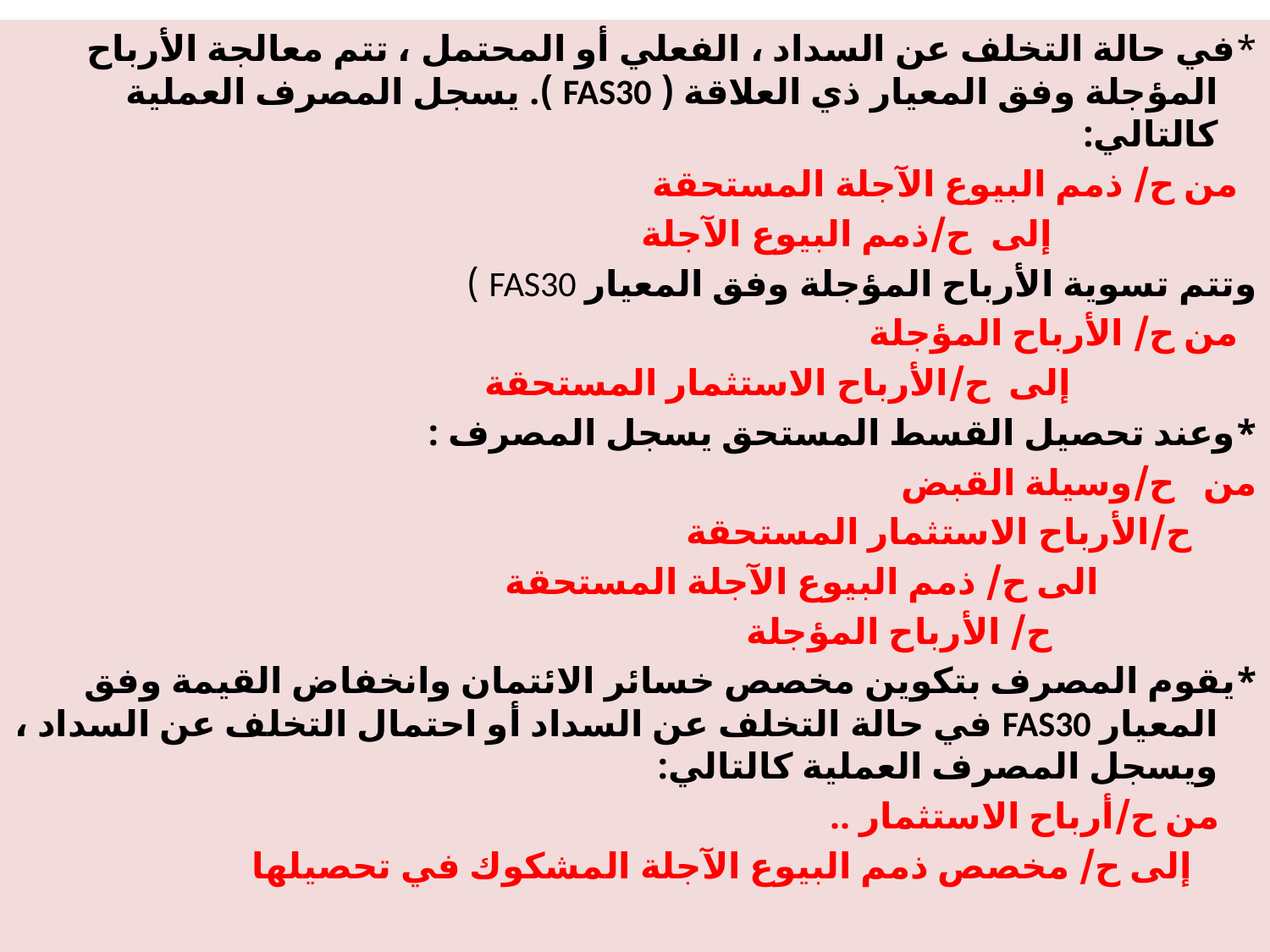

*في حالة التخلف عن السداد ، الفعلي أو المحتمل ، تتم معالجة الأرباح المؤجلة وفق المعيار ذي العلاقة ( FAS30 ). يسجل المصرف العملية كالتالي:
  من ح/ ذمم البيوع الآجلة المستحقة
                      إلى  ح/ذمم البيوع الآجلة
وتتم تسوية الأرباح المؤجلة وفق المعيار FAS30 )
  من ح/ الأرباح المؤجلة
                    إلى  ح/الأرباح الاستثمار المستحقة
*وعند تحصيل القسط المستحق يسجل المصرف :
من   ح/وسيلة القبض
       ح/الأرباح الاستثمار المستحقة
                 الى ح/ ذمم البيوع الآجلة المستحقة
                      ح/ الأرباح المؤجلة
*يقوم المصرف بتكوين مخصص خسائر الائتمان وانخفاض القيمة وفق المعيار FAS30 في حالة التخلف عن السداد أو احتمال التخلف عن السداد ، ويسجل المصرف العملية كالتالي:
    من ح/أرباح الاستثمار ..
       إلى ح/ مخصص ذمم البيوع الآجلة المشكوك في تحصيلها